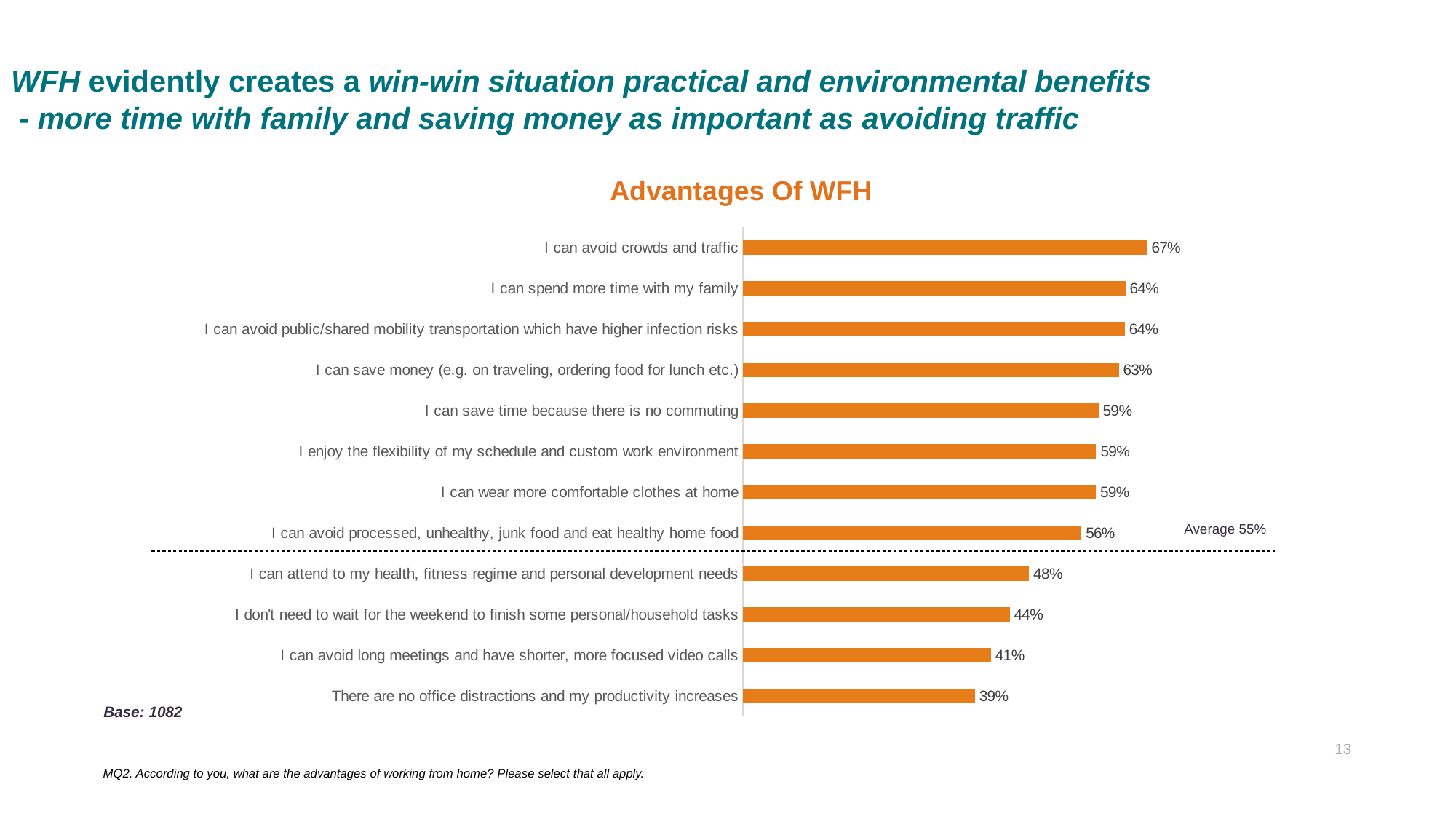

WFH evidently creates a win-win situation practical and environmental benefits
 - more time with family and saving money as important as avoiding traffic
Advantages Of WFH

### Chart

| Category | Series 1 |
|---|---|
| I can avoid crowds and traffic | 0.6738 |
| I can spend more time with my family | 0.6373 |
| I can avoid public/shared mobility transportation which have higher infection risks | 0.6365 |
| I can save money (e.g. on traveling, ordering food for lunch etc.) | 0.6264 |
| I can save time because there is no commuting | 0.5925 |
| I enjoy the flexibility of my schedule and custom work environment | 0.5887 |
| I can wear more comfortable clothes at home | 0.5884 |
| I can avoid processed, unhealthy, junk food and eat healthy home food | 0.5643 |
| I can attend to my health, fitness regime and personal development needs | 0.4769 |
| I don't need to wait for the weekend to finish some personal/household tasks | 0.4446 |
| I can avoid long meetings and have shorter, more focused video calls | 0.4136 |
| There are no office distractions and my productivity increases | 0.3867 |
Average 55%
Base: 1082
MQ2. According to you, what are the advantages of working from home? Please select that all apply.